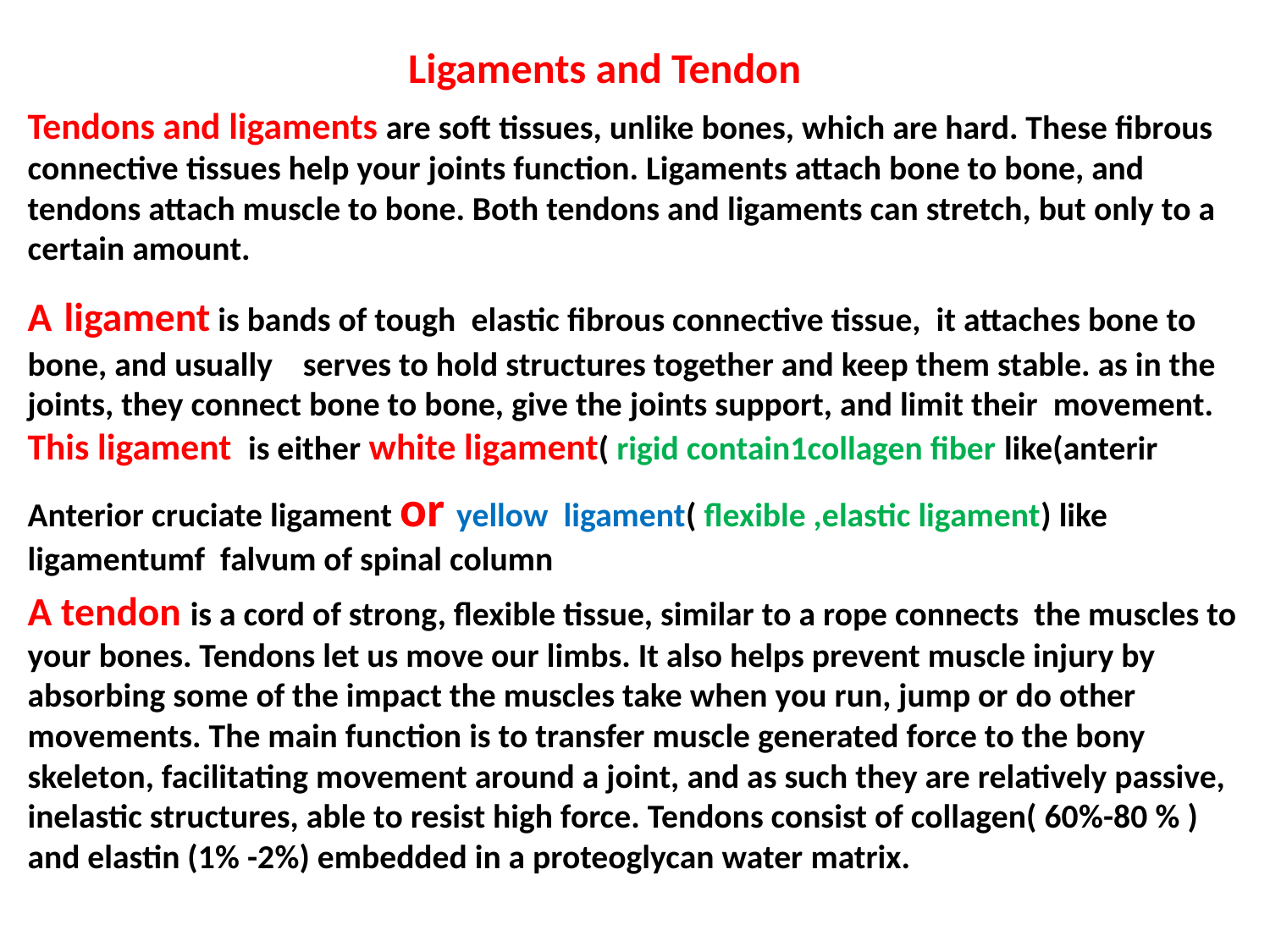

# Ligaments and Tendon
Tendons and ligaments are soft tissues, unlike bones, which are hard. These fibrous connective tissues help your joints function. Ligaments attach bone to bone, and tendons attach muscle to bone. Both tendons and ligaments can stretch, but only to a certain amount.
A ligament is bands of tough  elastic fibrous connective tissue,  it attaches bone to bone, and usually    serves to hold structures together and keep them stable. as in the joints, they connect bone to bone, give the joints support, and limit their  movement. This ligament  is either white ligament( rigid contain1collagen fiber like(anterir
Anterior cruciate ligament or yellow  ligament( flexible ,elastic ligament) like ligamentumf  falvum of spinal column
A tendon is a cord of strong, flexible tissue, similar to a rope connects  the muscles to your bones. Tendons let us move our limbs. It also helps prevent muscle injury by absorbing some of the impact the muscles take when you run, jump or do other movements. The main function is to transfer muscle generated force to the bony skeleton, facilitating movement around a joint, and as such they are relatively passive, inelastic structures, able to resist high force. Tendons consist of collagen( 60%-80 % )   and elastin (1% -2%) embedded in a proteoglycan water matrix.